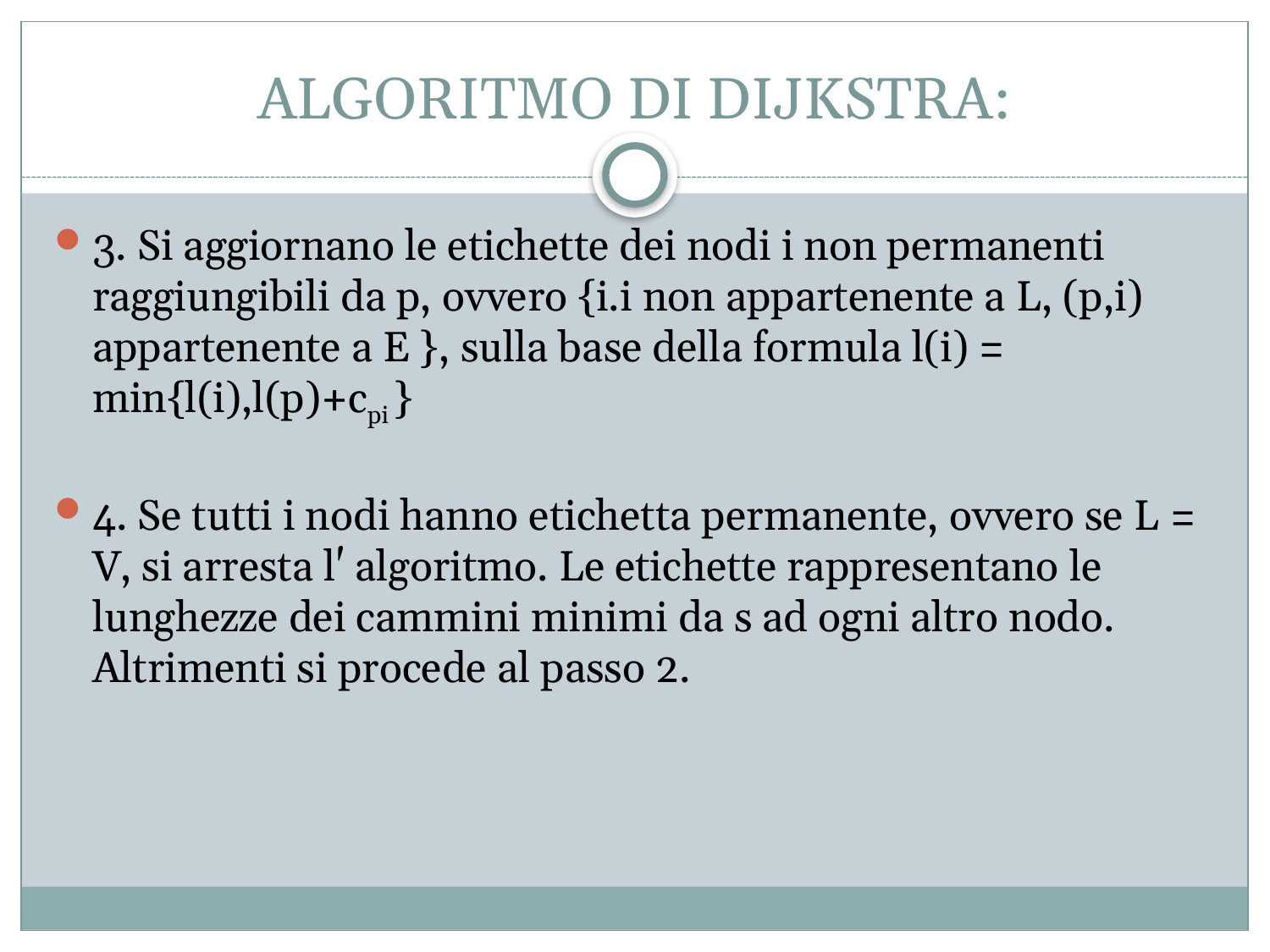

# ALGORITMO DI DIJKSTRA:
3. Si aggiornano le etichette dei nodi i non permanenti raggiungibili da p, ovvero {i.i non appartenente a L, (p,i) appartenente a E }, sulla base della formula l(i) = min{l(i),l(p)+cpi }
4. Se tutti i nodi hanno etichetta permanente, ovvero se L = V, si arresta l' algoritmo. Le etichette rappresentano le lunghezze dei cammini minimi da s ad ogni altro nodo. Altrimenti si procede al passo 2.